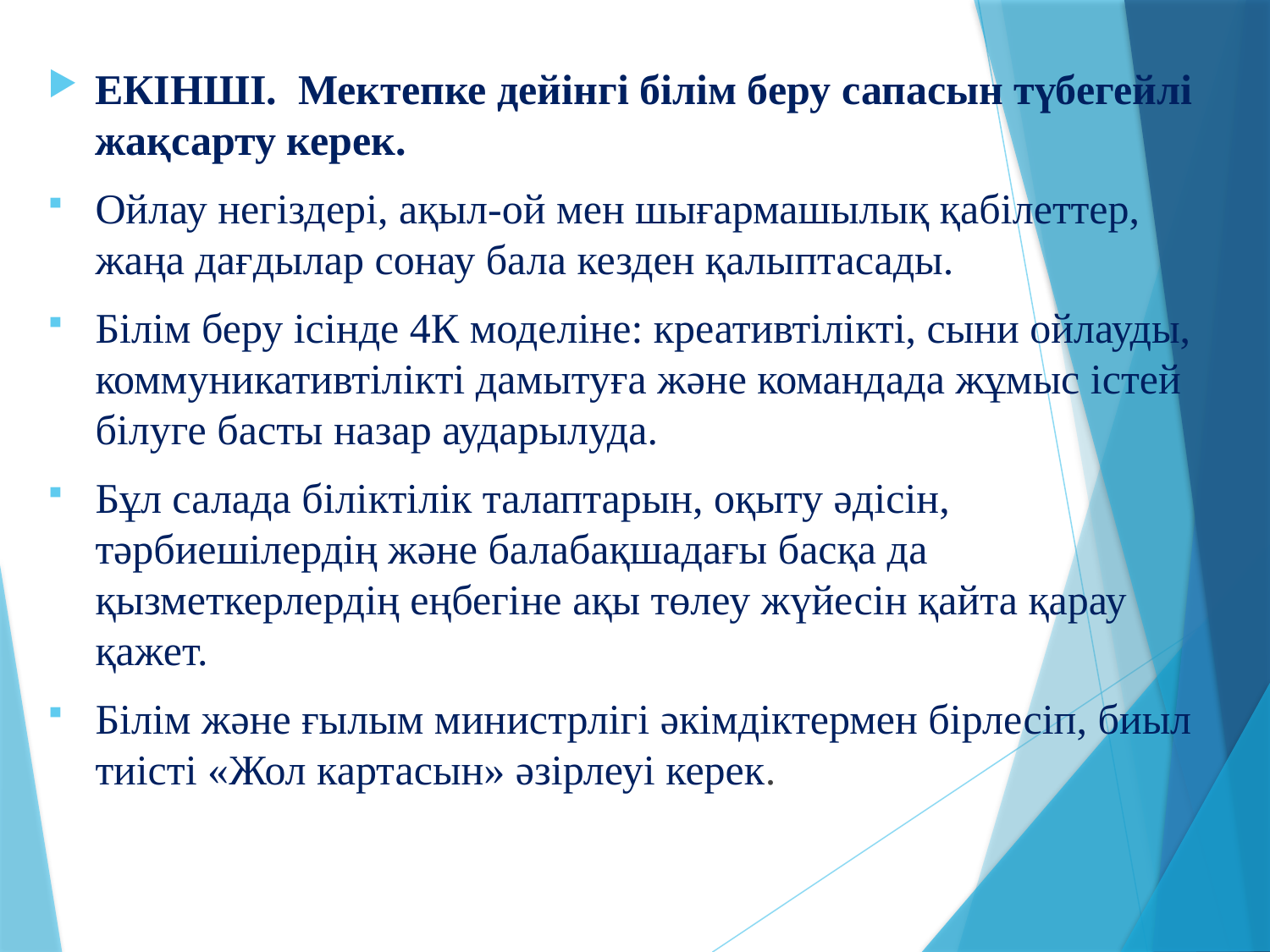

ЕКІНШІ.  Мектепке дейінгі білім беру сапасын түбегейлі жақсарту керек.
Ойлау негіздері, ақыл-ой мен шығармашылық қабілеттер, жаңа дағдылар сонау бала кезден қалыптасады.
Білім беру ісінде 4К моделіне: креативтілікті, сыни ойлауды, коммуникативтілікті дамытуға және командада жұмыс істей білуге басты назар аударылуда.
Бұл салада біліктілік талаптарын, оқыту әдісін, тәрбиешілердің және балабақшадағы басқа да қызметкерлердің еңбегіне ақы төлеу жүйесін қайта қарау қажет.
Білім және ғылым министрлігі әкімдіктермен бірлесіп, биыл тиісті «Жол картасын» әзірлеуі керек.